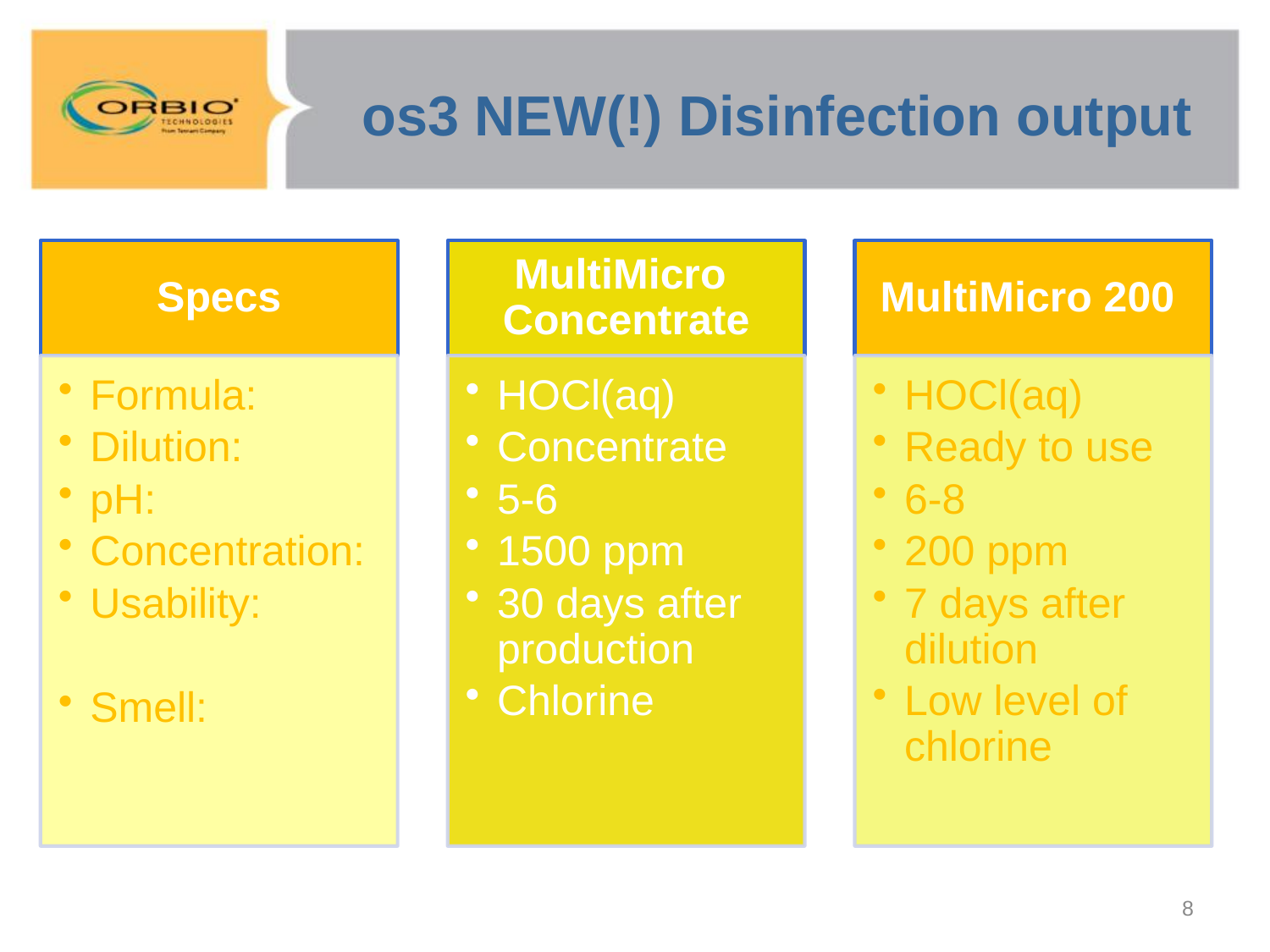

# os3 NEW(!) Disinfection output
Specs
Formula:
Dilution:
pH:
Concentration:
Usability:

Smell:
MultiMicro  Concentrate
HOCl(aq)
Concentrate
5-6
1500 ppm
30 days after production
Chlorine
MultiMicro 200
HOCl(aq)
Ready to use
6-8
200 ppm
7 days after dilution
Low level of chlorine

8